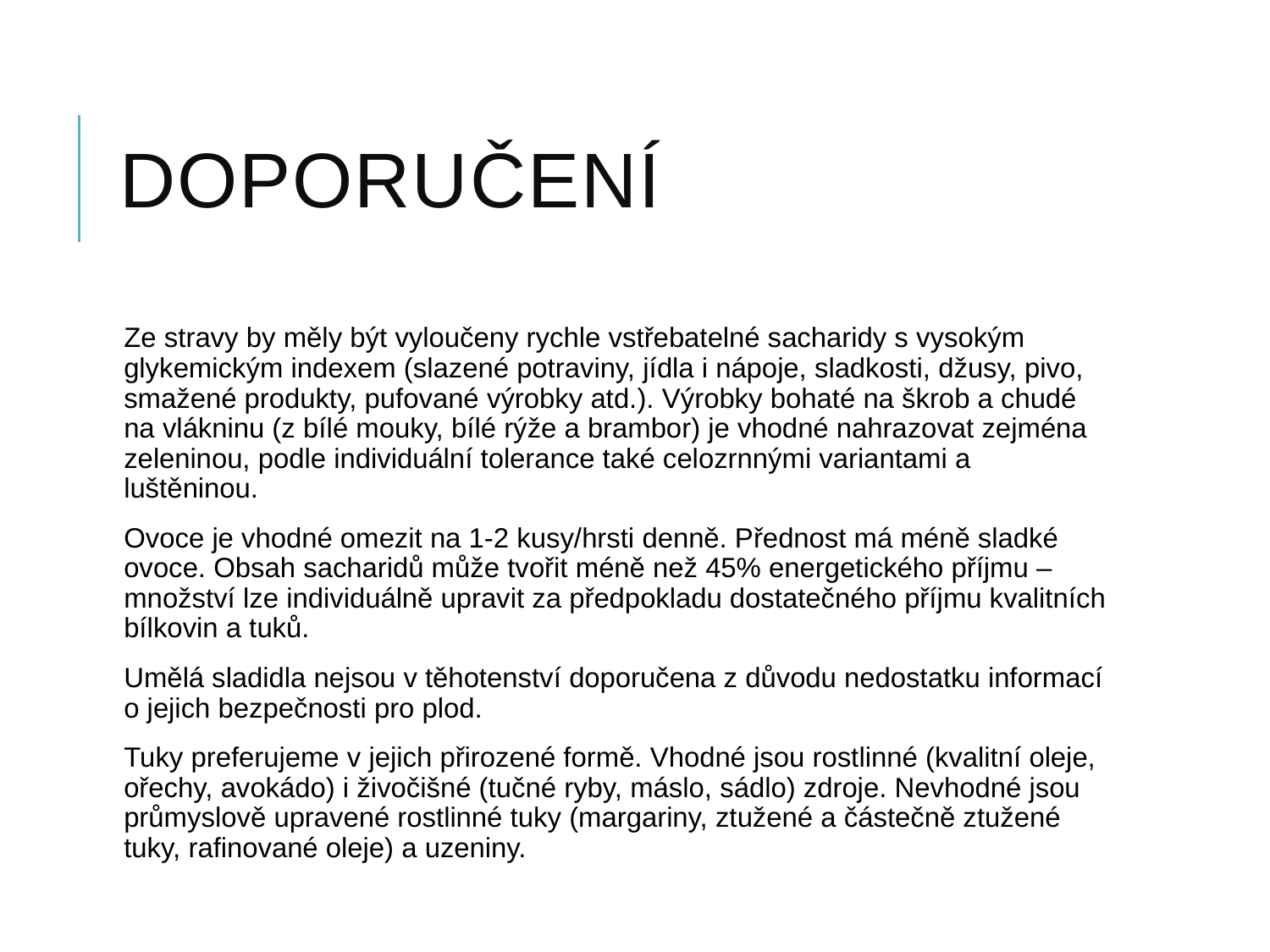

# doporučení
Ze stravy by měly být vyloučeny rychle vstřebatelné sacharidy s vysokým glykemickým indexem (slazené potraviny, jídla i nápoje, sladkosti, džusy, pivo, smažené produkty, pufované výrobky atd.). Výrobky bohaté na škrob a chudé na vlákninu (z bílé mouky, bílé rýže a brambor) je vhodné nahrazovat zejména zeleninou, podle individuální tolerance také celozrnnými variantami a luštěninou.
Ovoce je vhodné omezit na 1-2 kusy/hrsti denně. Přednost má méně sladké ovoce. Obsah sacharidů může tvořit méně než 45% energetického příjmu – množství lze individuálně upravit za předpokladu dostatečného příjmu kvalitních bílkovin a tuků.
Umělá sladidla nejsou v těhotenství doporučena z důvodu nedostatku informací o jejich bezpečnosti pro plod.
Tuky preferujeme v jejich přirozené formě. Vhodné jsou rostlinné (kvalitní oleje, ořechy, avokádo) i živočišné (tučné ryby, máslo, sádlo) zdroje. Nevhodné jsou průmyslově upravené rostlinné tuky (margariny, ztužené a částečně ztužené tuky, rafinované oleje) a uzeniny.